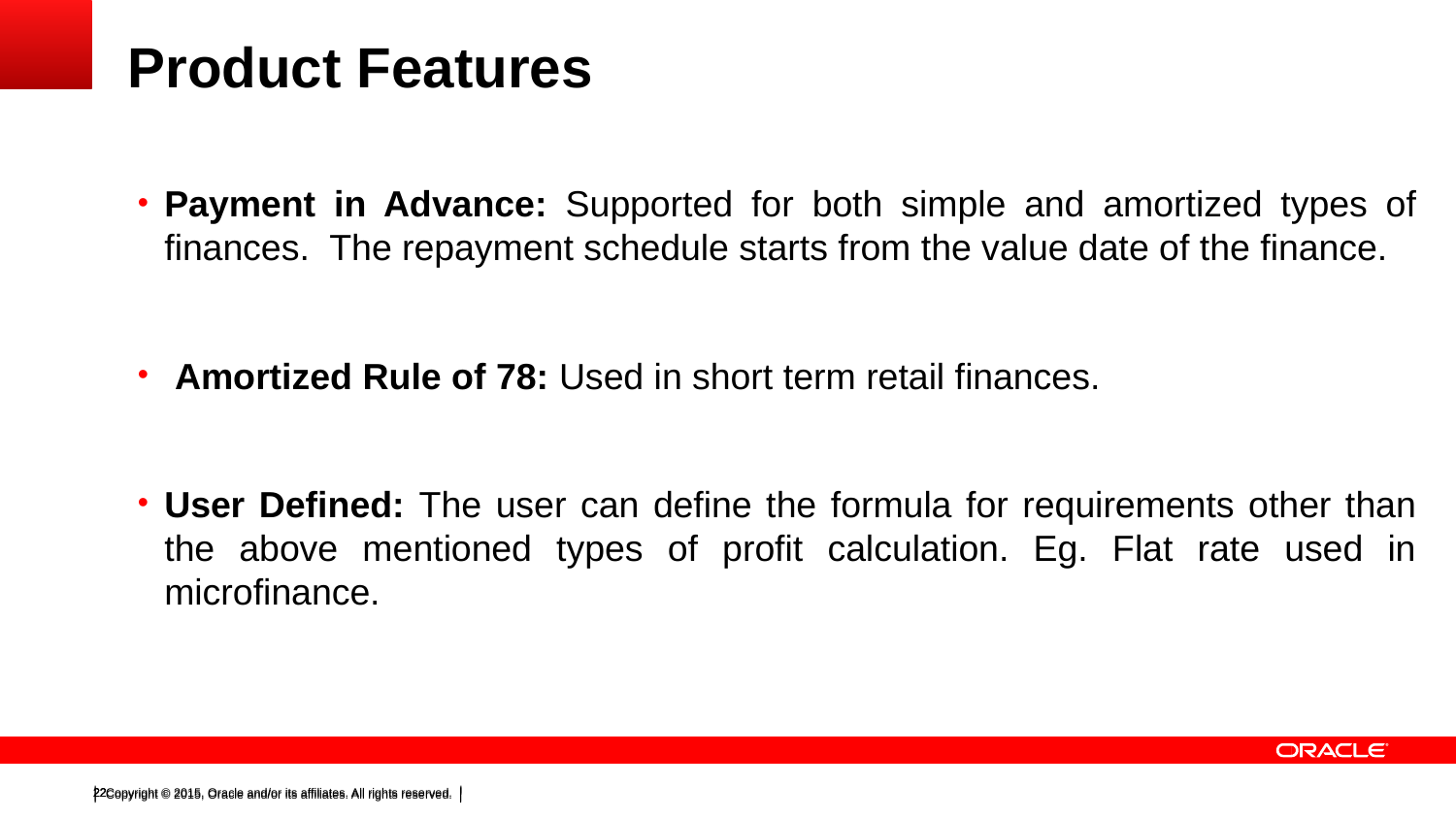

# Product Features
Payment in Advance: Supported for both simple and amortized types of finances.  The repayment schedule starts from the value date of the finance.

 Amortized Rule of 78: Used in short term retail finances.

User Defined: The user can define the formula for requirements other than the above mentioned types of profit calculation. Eg. Flat rate used in microfinance.